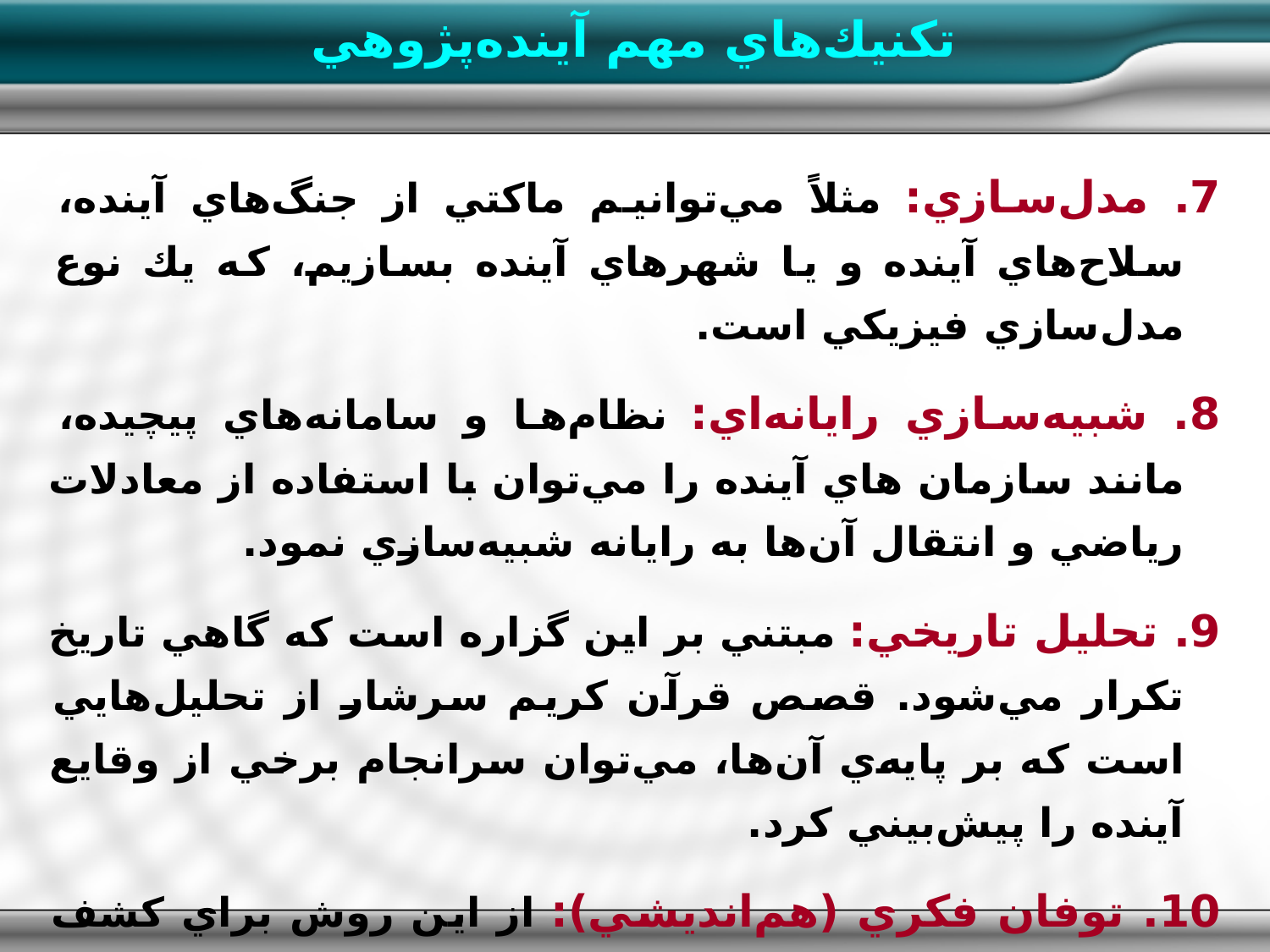

تكنيك‌هاي مهم آينده‌پژوهي
7. مدل‌سازي: مثلاً مي‌توانيم ماكتي از جنگ‌هاي آينده، سلاح‌هاي آينده و يا شهرهاي آينده بسازيم، كه يك نوع مدل‌سازي فيزيكي است.
8. شبيه‌سازي رايانه‌اي: نظام‌ها و سامانه‌هاي پيچيده، مانند سازمان هاي آينده را مي‌توان با استفاده از معادلات رياضي و انتقال آن‌ها به رايانه شبيه‌سازي نمود.
9. تحليل تاريخي: مبتني بر اين گزاره است كه گاهي تاريخ تكرار مي‌شود. قصص قرآن كريم سرشار از تحليل‌هايي است كه بر پايه‌ي آن‌ها، مي‌توان سرانجام برخي از وقايع آينده را پيش‌بيني كرد.
10. توفان فكري (هم‌انديشي): از اين روش براي كشف روندها و شناسايي فرصت‌ها، چالش‌ها و ريسك‌هاي آينده مي‌توان استفاده كرد.